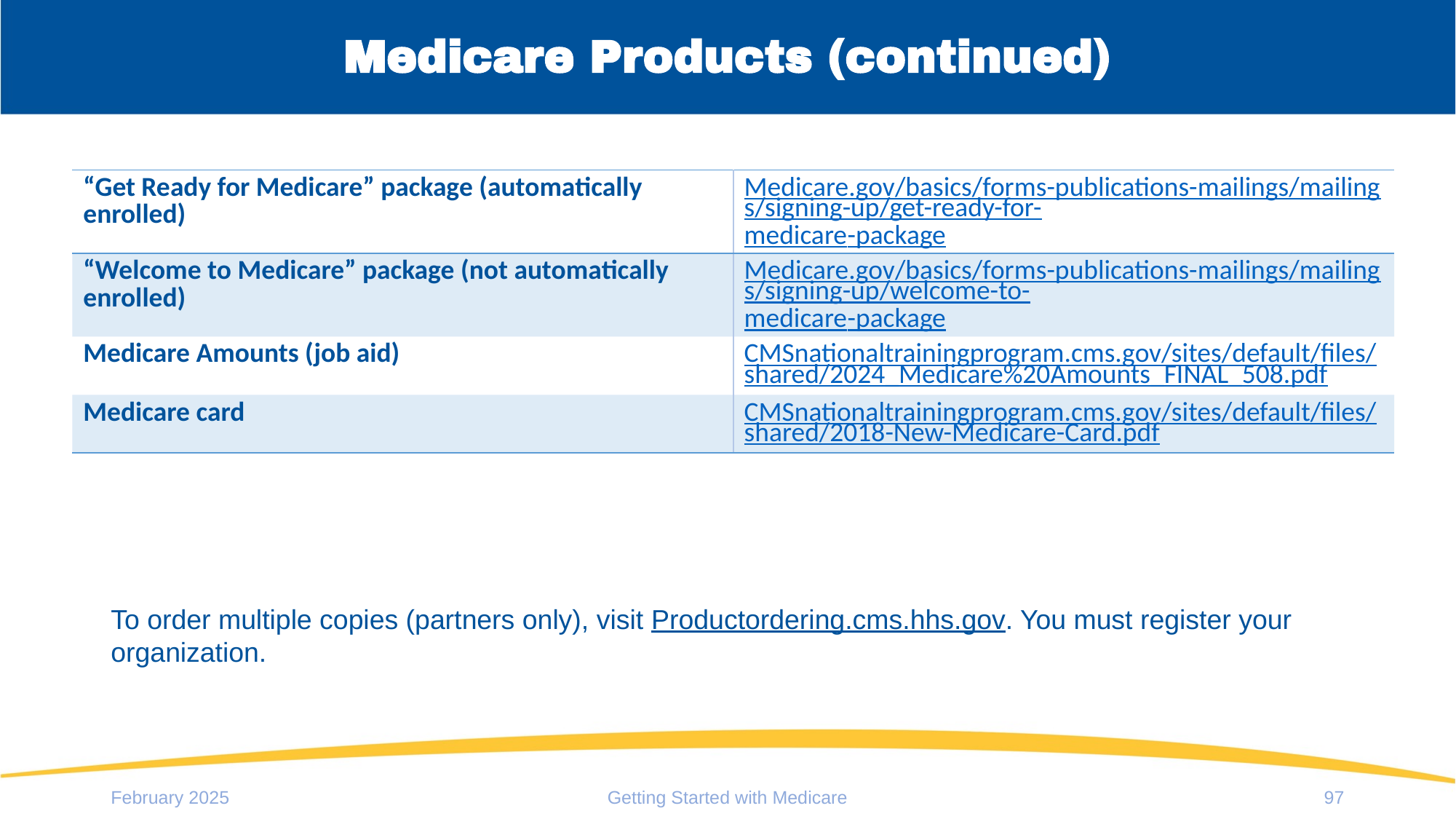

# Medicare Products (continued)
| “Get Ready for Medicare” package (automatically enrolled) | Medicare.gov/basics/forms-publications-mailings/mailings/signing-up/get-ready-for-medicare-package |
| --- | --- |
| “Welcome to Medicare” package (not automatically enrolled) | Medicare.gov/basics/forms-publications-mailings/mailings/signing-up/welcome-to-medicare-package |
| Medicare Amounts (job aid) | CMSnationaltrainingprogram.cms.gov/sites/default/files/shared/2024\_Medicare%20Amounts\_FINAL\_508.pdf |
| Medicare card | CMSnationaltrainingprogram.cms.gov/sites/default/files/shared/2018-New-Medicare-Card.pdf |
To order multiple copies (partners only), visit Productordering.cms.hhs.gov. You must register your organization.
February 2025
Getting Started with Medicare
97